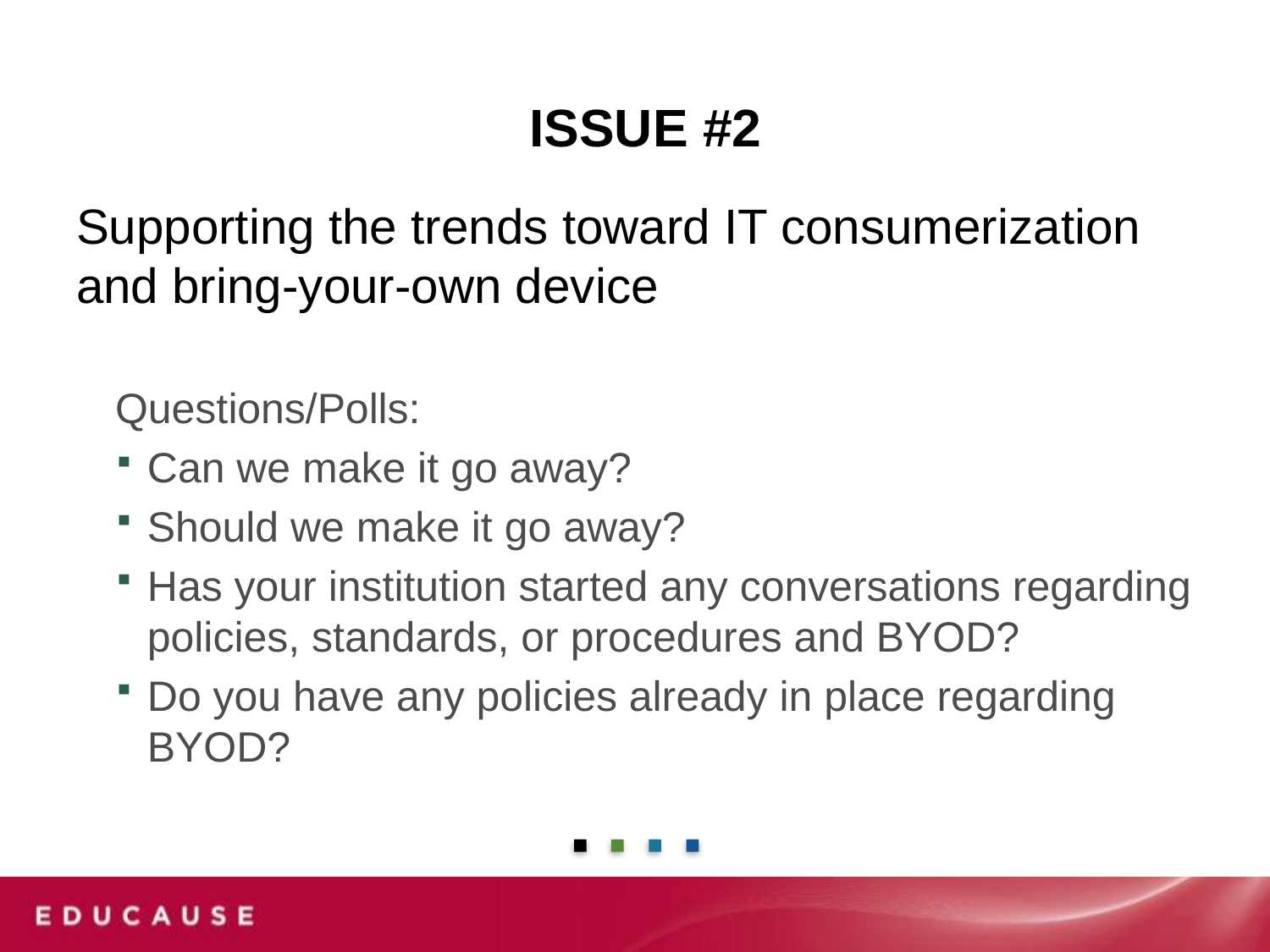

# ISSUE #2
Supporting the trends toward IT consumerization and bring-your-own device

Questions/Polls:
Can we make it go away?
Should we make it go away?
Has your institution started any conversations regarding policies, standards, or procedures and BYOD?
Do you have any policies already in place regarding BYOD?